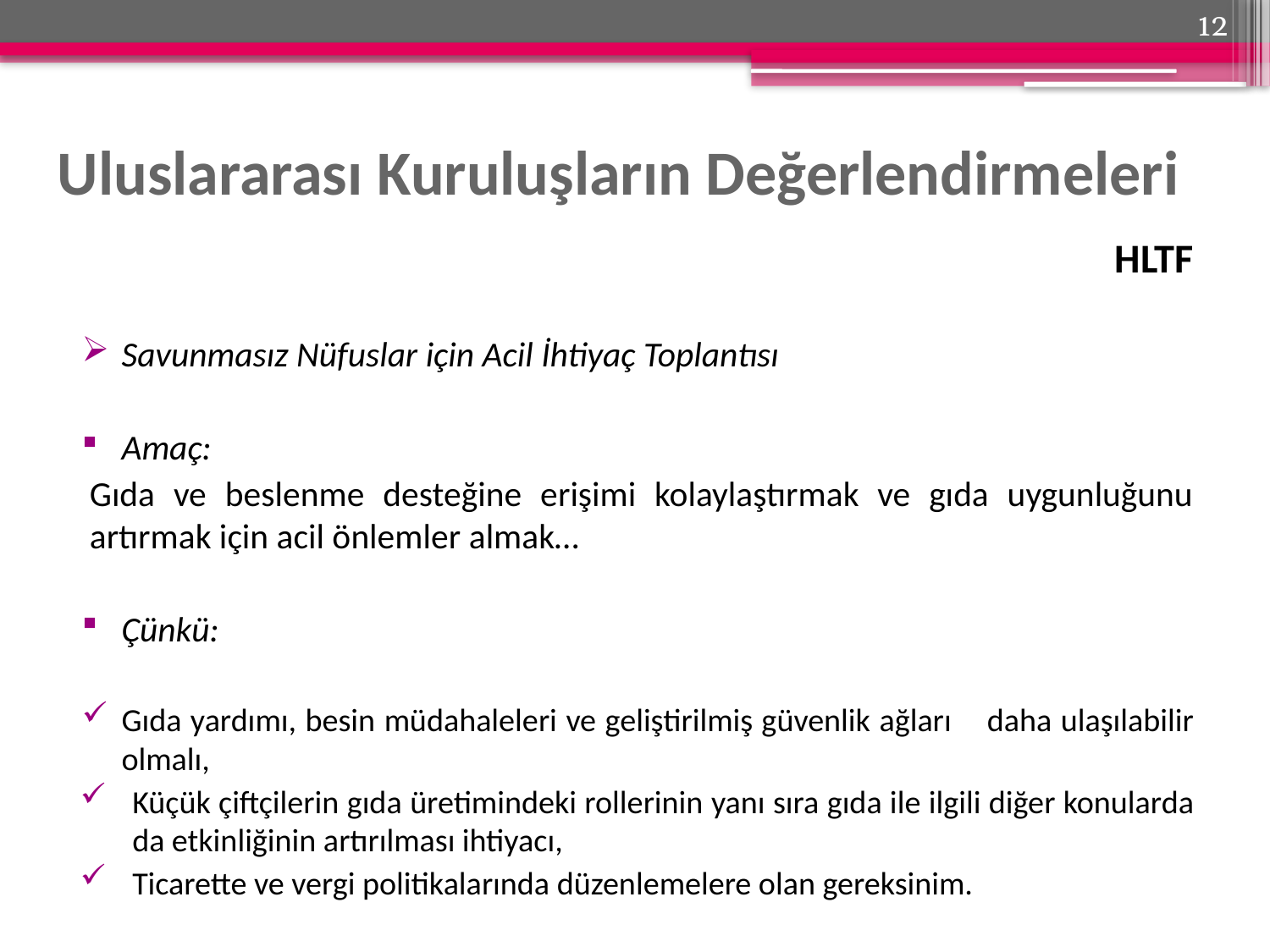

12
# Uluslararası Kuruluşların Değerlendirmeleri
HLTF

Savunmasız Nüfuslar için Acil İhtiyaç Toplantısı

Amaç:
Gıda ve beslenme desteğine erişimi kolaylaştırmak ve gıda uygunluğunu artırmak için acil önlemler almak…

Çünkü:

Gıda yardımı, besin müdahaleleri ve geliştirilmiş güvenlik ağları    daha ulaşılabilir olmalı,
Küçük çiftçilerin gıda üretimindeki rollerinin yanı sıra gıda ile ilgili diğer konularda da etkinliğinin artırılması ihtiyacı,
Ticarette ve vergi politikalarında düzenlemelere olan gereksinim.